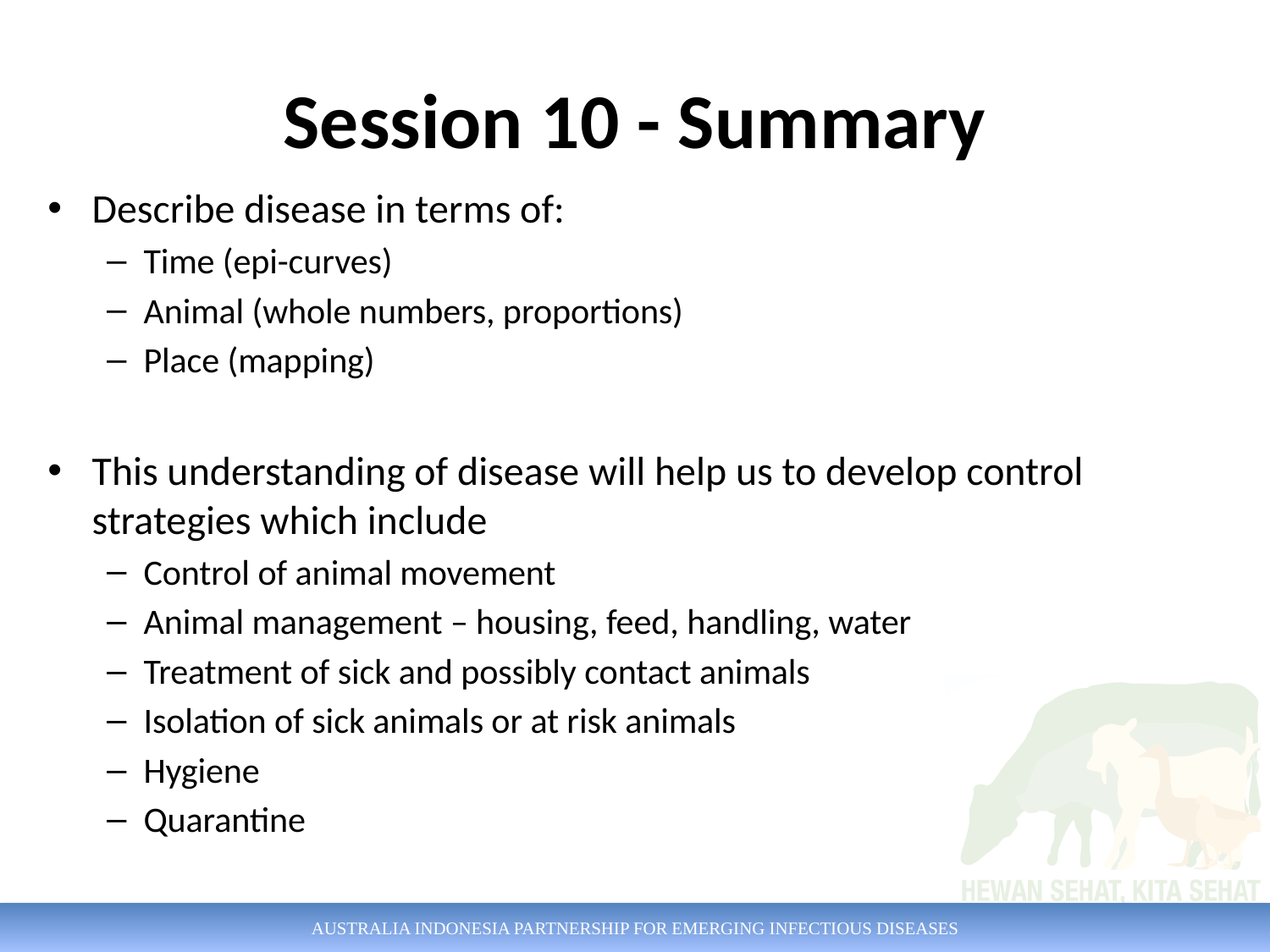

# Session 10 - Summary
Describe disease in terms of:
Time (epi-curves)
Animal (whole numbers, proportions)
Place (mapping)

This understanding of disease will help us to develop control strategies which include
Control of animal movement
Animal management – housing, feed, handling, water
Treatment of sick and possibly contact animals
Isolation of sick animals or at risk animals
Hygiene
Quarantine